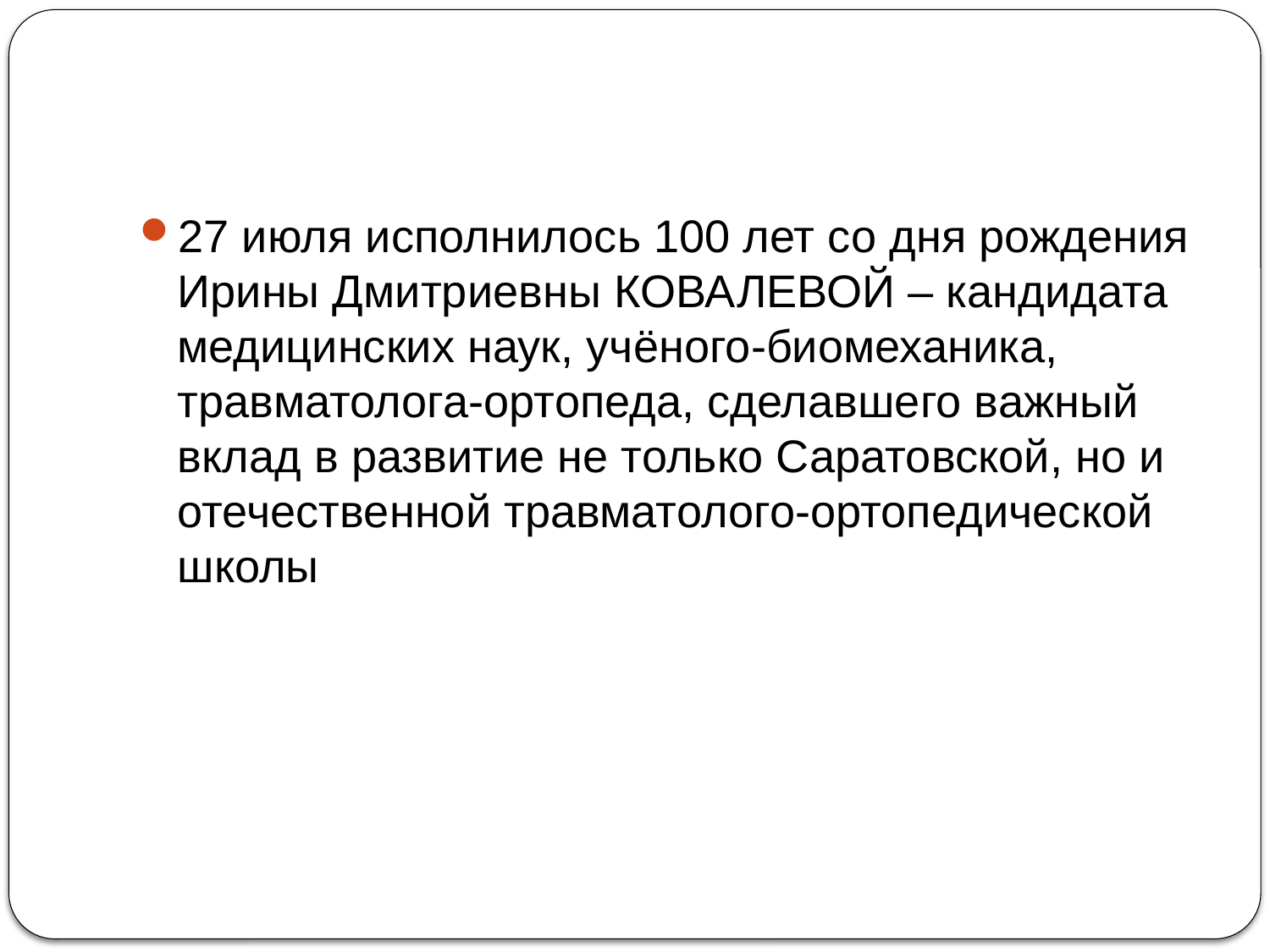

27 июля исполнилось 100 лет со дня рождения Ирины Дмитриевны КОВАЛЕВОЙ – кандидата медицинских наук, учёного-биомеханика, травматолога-ортопеда, сделавшего важный вклад в развитие не только Саратовской, но и отечественной травматолого-ортопедической школы